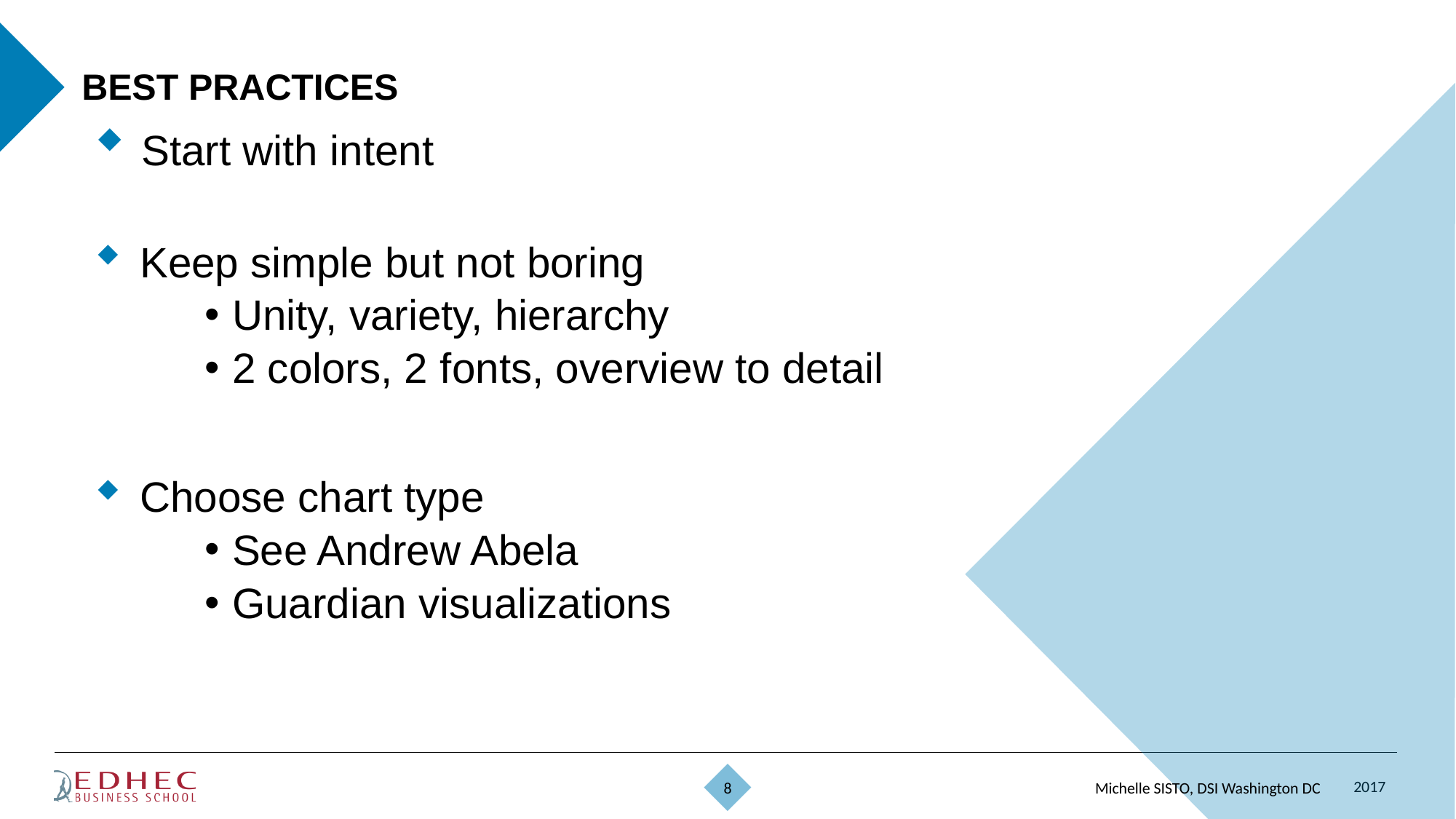

# BEST Practices
 Start with intent

 Keep simple but not boring
Unity, variety, hierarchy
2 colors, 2 fonts, overview to detail

 Choose chart type
See Andrew Abela
Guardian visualizations
8
Michelle SISTO, DSI Washington DC